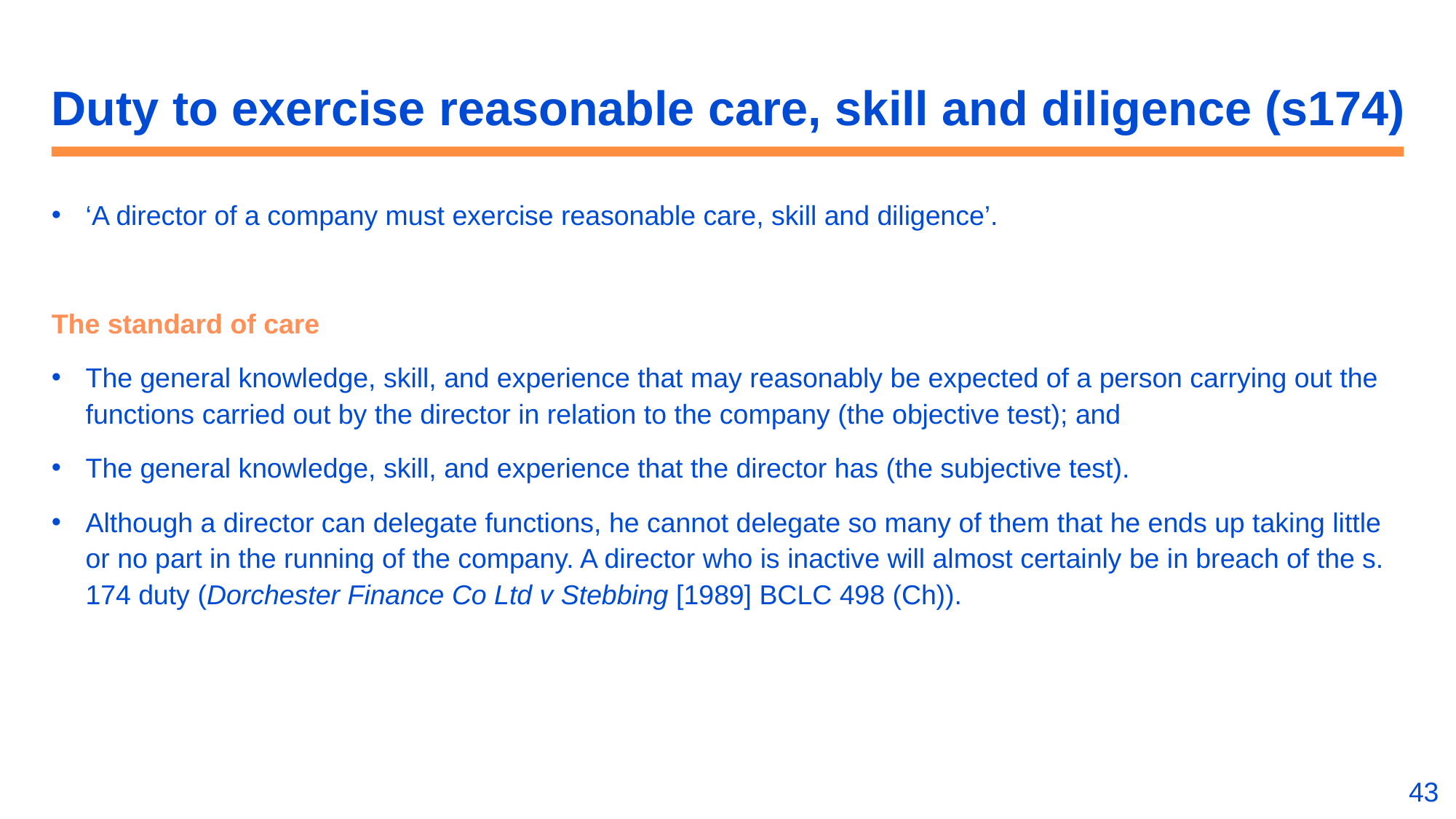

# Duty to exercise reasonable care, skill and diligence (s174)
‘A director of a company must exercise reasonable care, skill and diligence’.

The standard of care
The general knowledge, skill, and experience that may reasonably be expected of a person carrying out the functions carried out by the director in relation to the company (the objective test); and
The general knowledge, skill, and experience that the director has (the subjective test).
Although a director can delegate functions, he cannot delegate so many of them that he ends up taking little or no part in the running of the company. A director who is inactive will almost certainly be in breach of the s. 174 duty (Dorchester Finance Co Ltd v Stebbing [1989] BCLC 498 (Ch)).